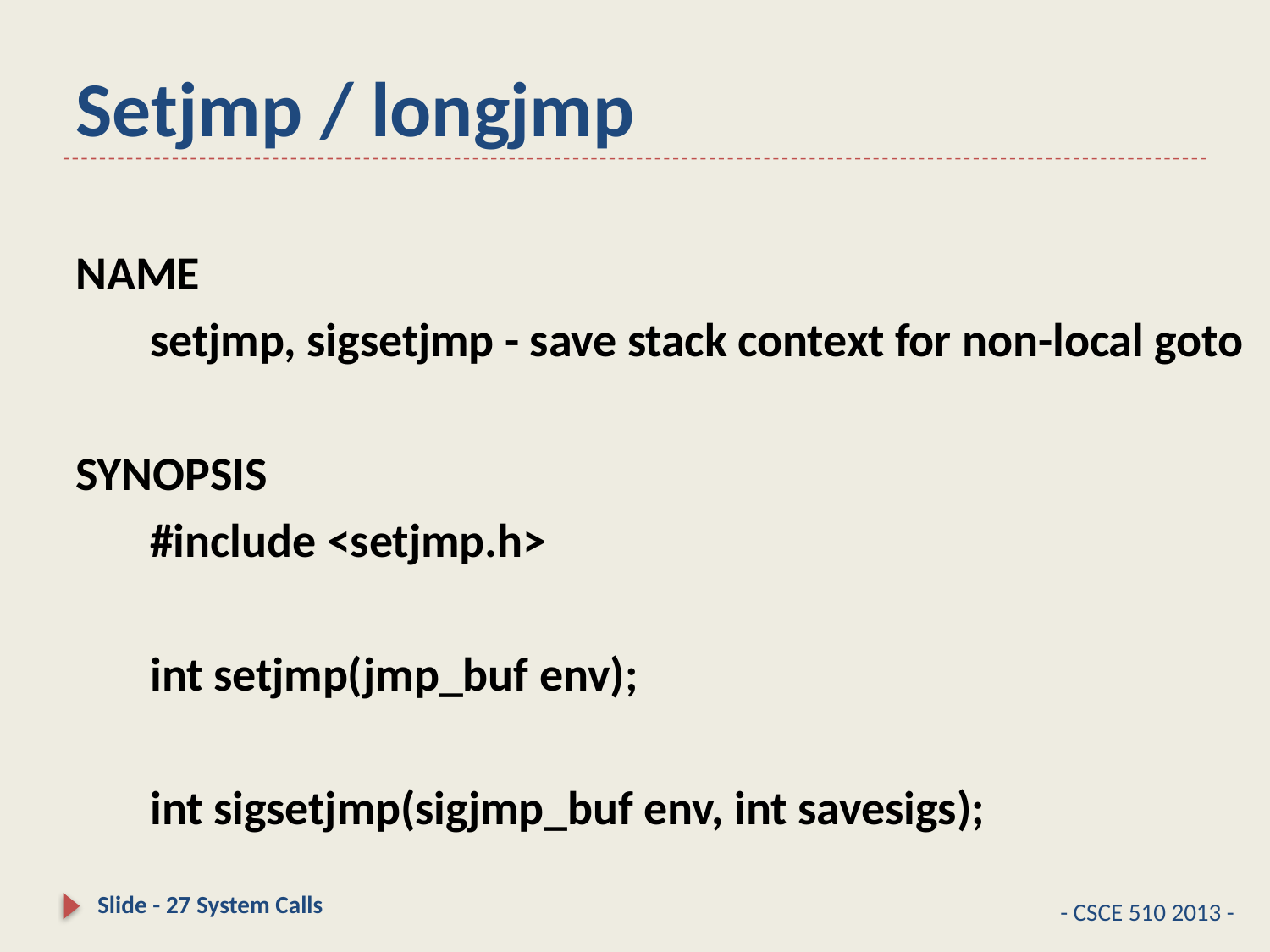

# Setjmp / longjmp

NAME
       setjmp, sigsetjmp - save stack context for non-local goto

SYNOPSIS
       #include <setjmp.h>

       int setjmp(jmp_buf env);

       int sigsetjmp(sigjmp_buf env, int savesigs);

Slide - 27 System Calls
- CSCE 510 2013 -